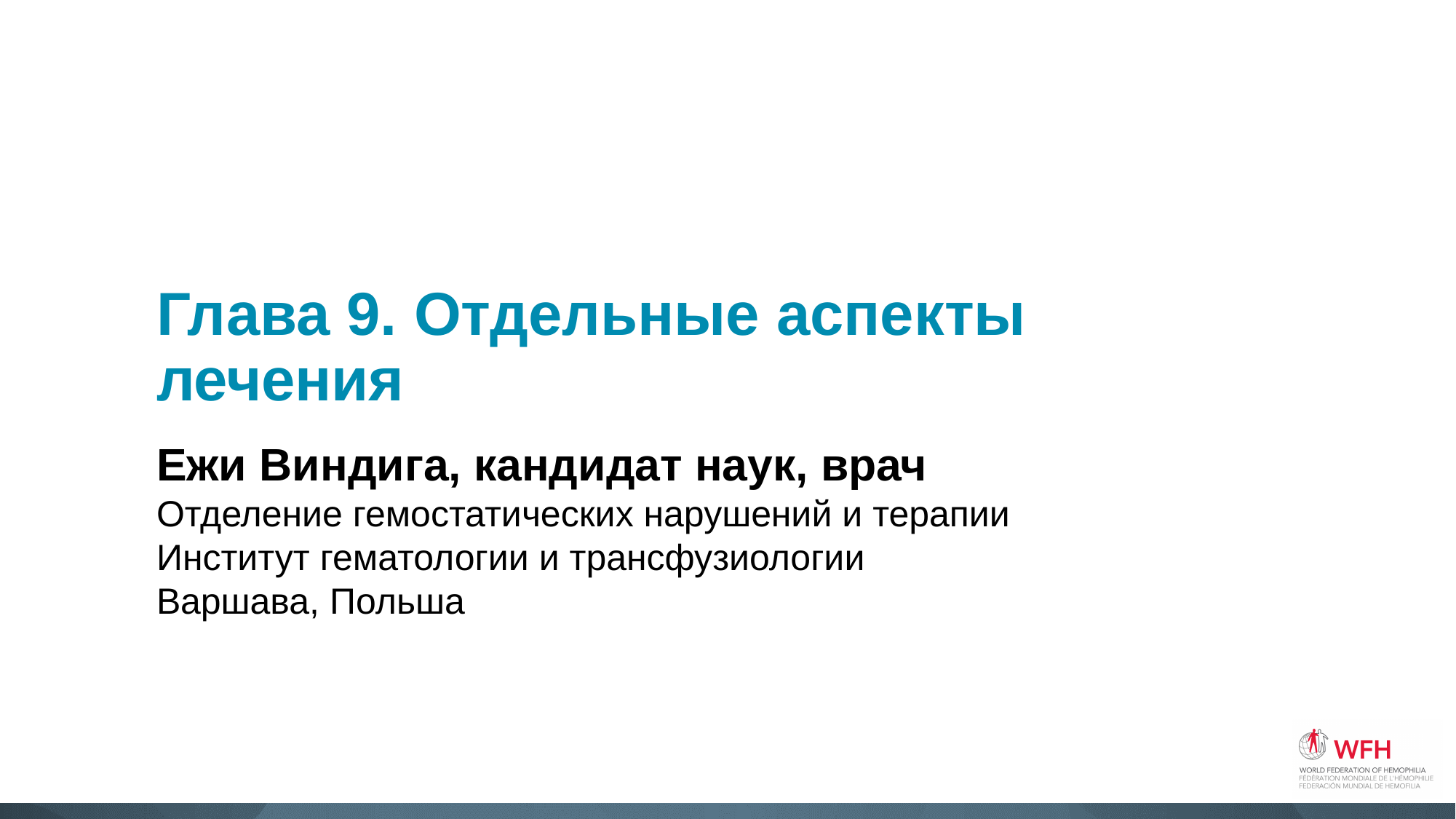

# Глава 9. Отдельные аспекты лечения
Ежи Виндига, кандидат наук, врач
Отделение гемостатических нарушений и терапии
Институт гематологии и трансфузиологии
Варшава, Польша